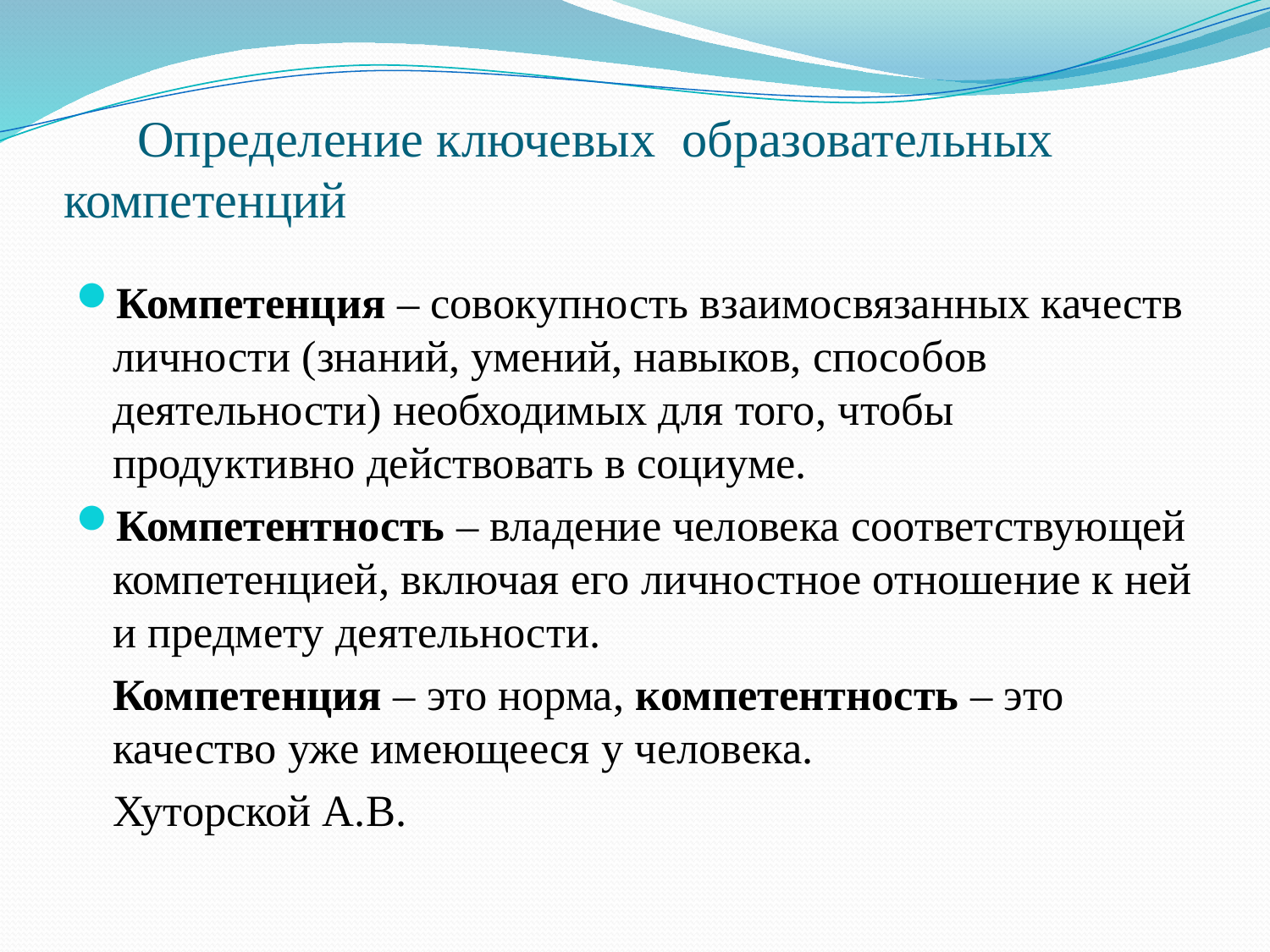

# Определение ключевых  образовательных компетенций
Компетенция – совокупность взаимосвязанных качеств личности (знаний, умений, навыков, способов деятельности) необходимых для того, чтобы продуктивно действовать в социуме.
Компетентность – владение человека соответствующей компетенцией, включая его личностное отношение к ней и предмету деятельности.
	Компетенция – это норма, компетентность – это качество уже имеющееся у человека.
							Хуторской А.В.